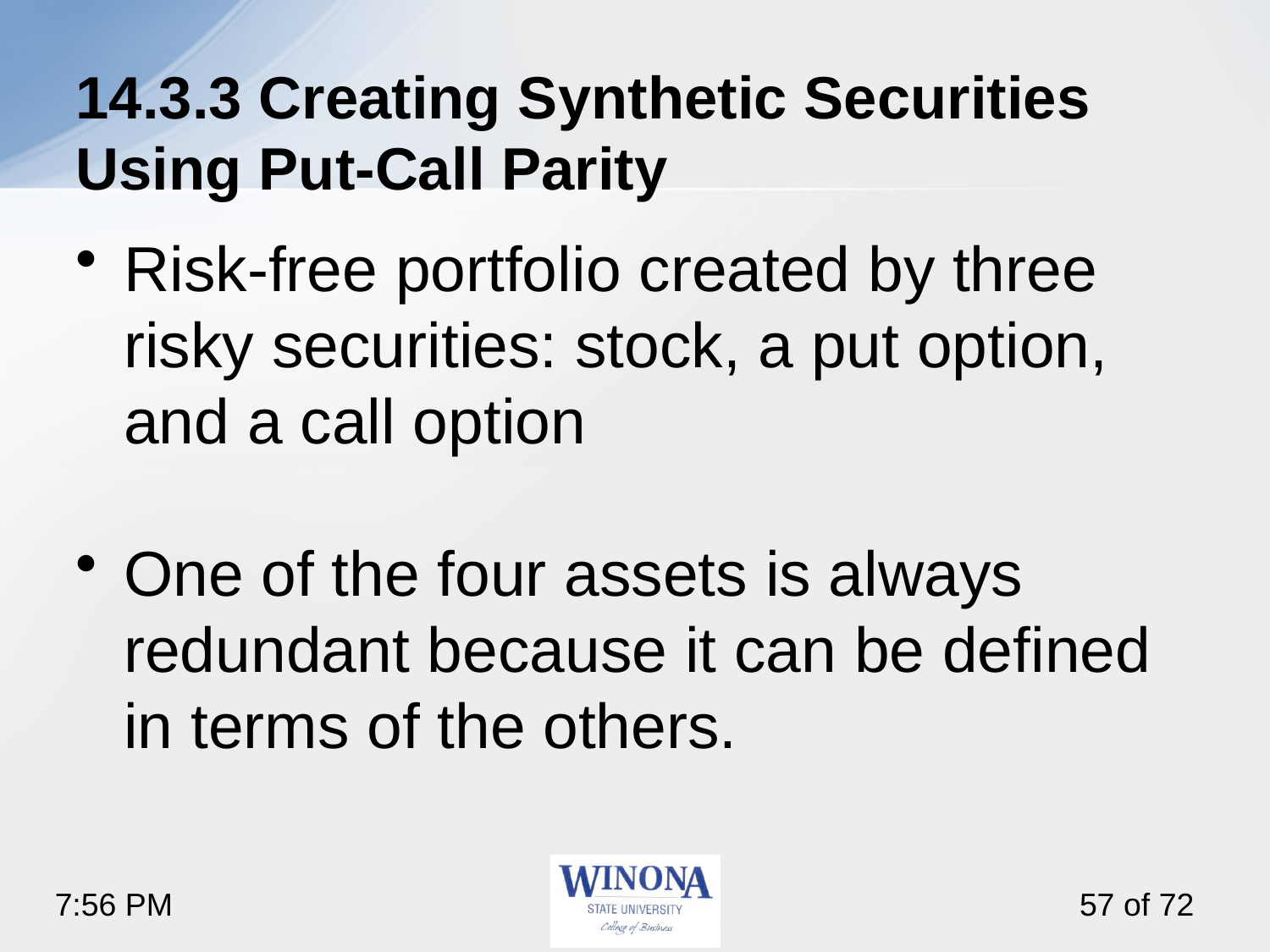

# 14.3.3 Creating Synthetic Securities Using Put-Call Parity
Risk-free portfolio created by three risky securities: stock, a put option, and a call option

One of the four assets is always redundant because it can be defined in terms of the others.